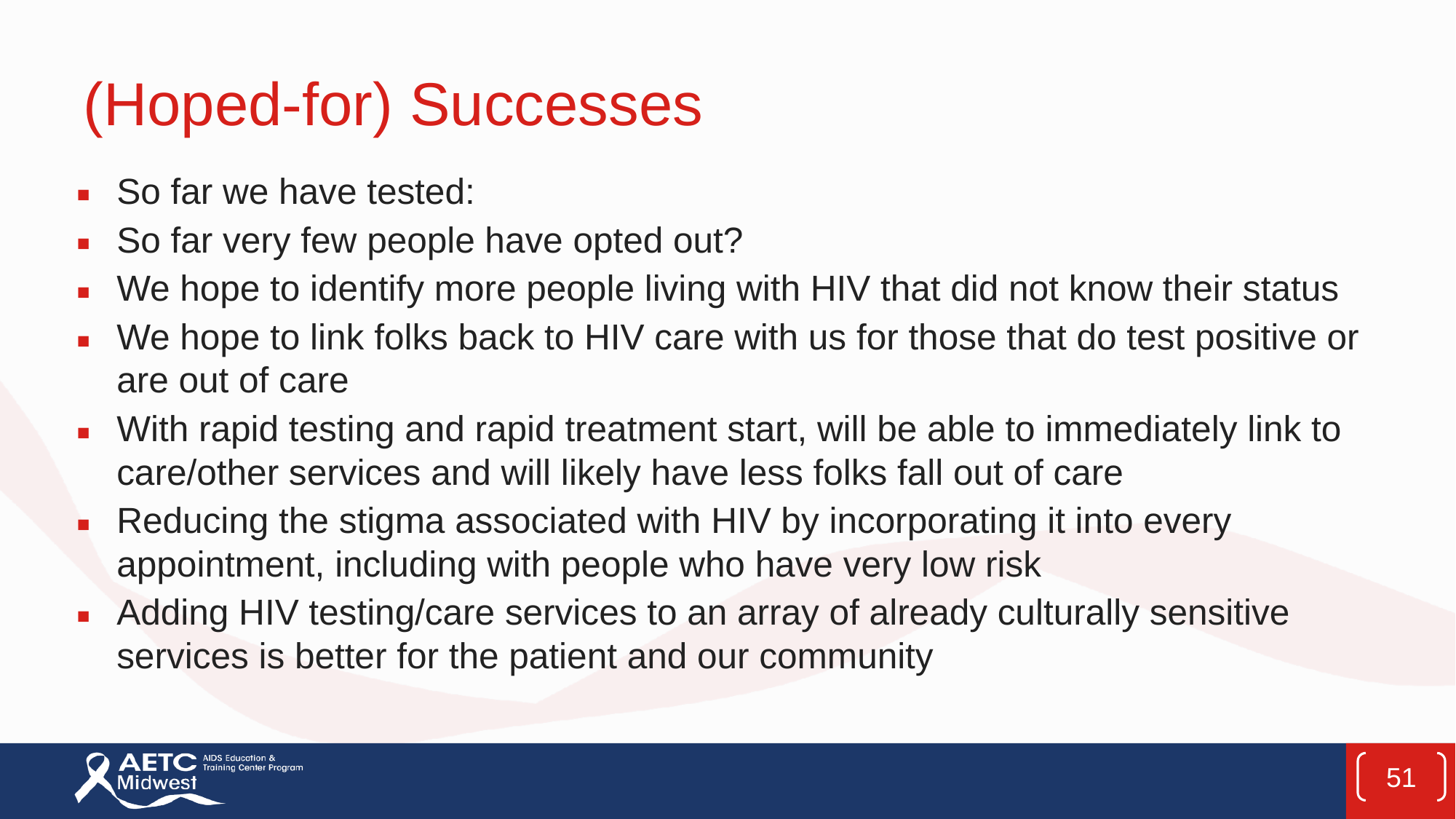

# (Hoped-for) Successes
So far we have tested:
So far very few people have opted out?
We hope to identify more people living with HIV that did not know their status
We hope to link folks back to HIV care with us for those that do test positive or are out of care
With rapid testing and rapid treatment start, will be able to immediately link to care/other services and will likely have less folks fall out of care
Reducing the stigma associated with HIV by incorporating it into every appointment, including with people who have very low risk
Adding HIV testing/care services to an array of already culturally sensitive services is better for the patient and our community
51